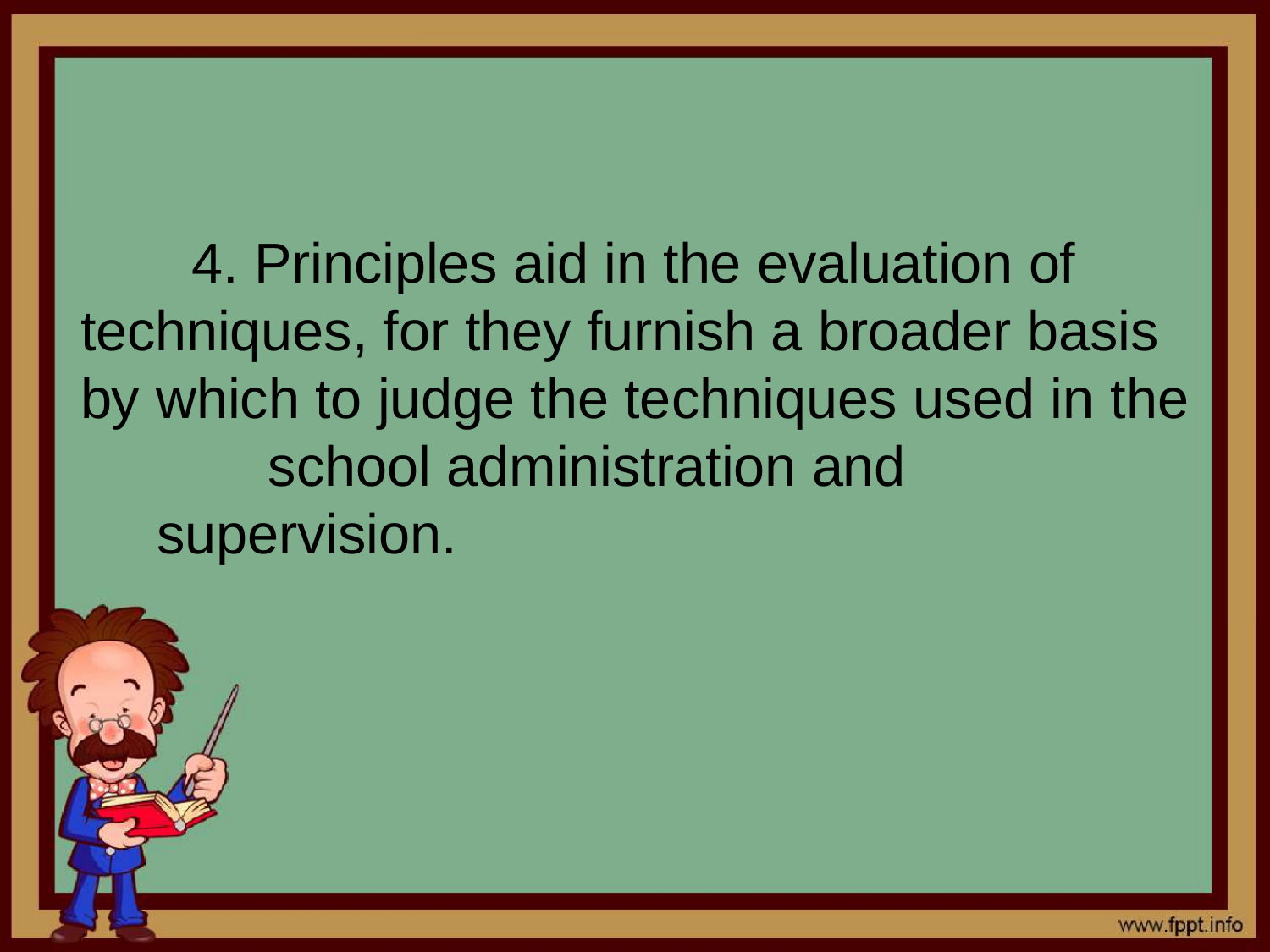

# 4. Principles aid in the evaluation of  techniques, for they furnish a broader basis  by which to judge the techniques used in the
school administration and supervision.